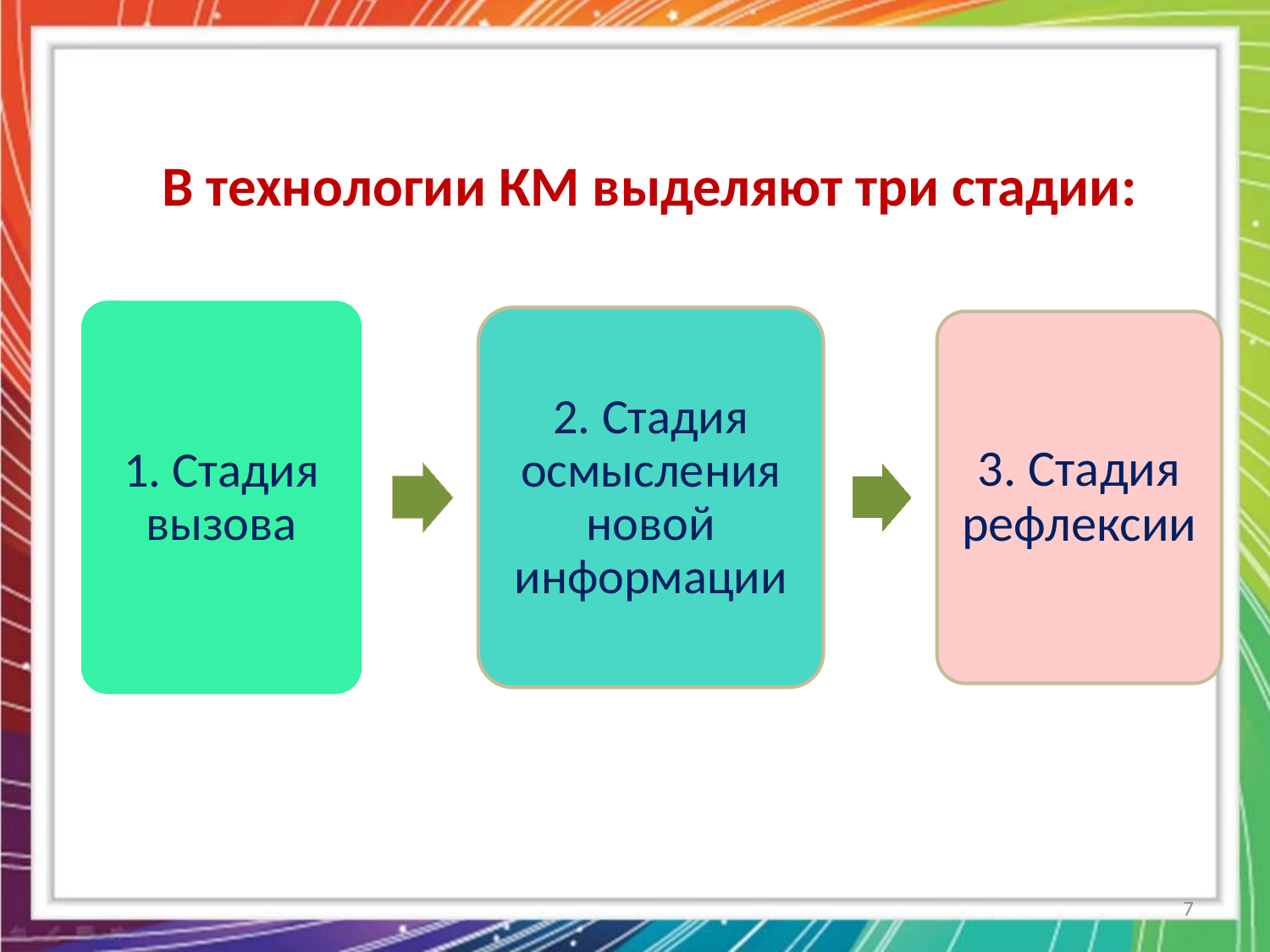

# В технологии КМ выделяют три стадии:
1. Стадия вызова

2. Стадия осмысления новой информации

3. Стадия рефлексии
7